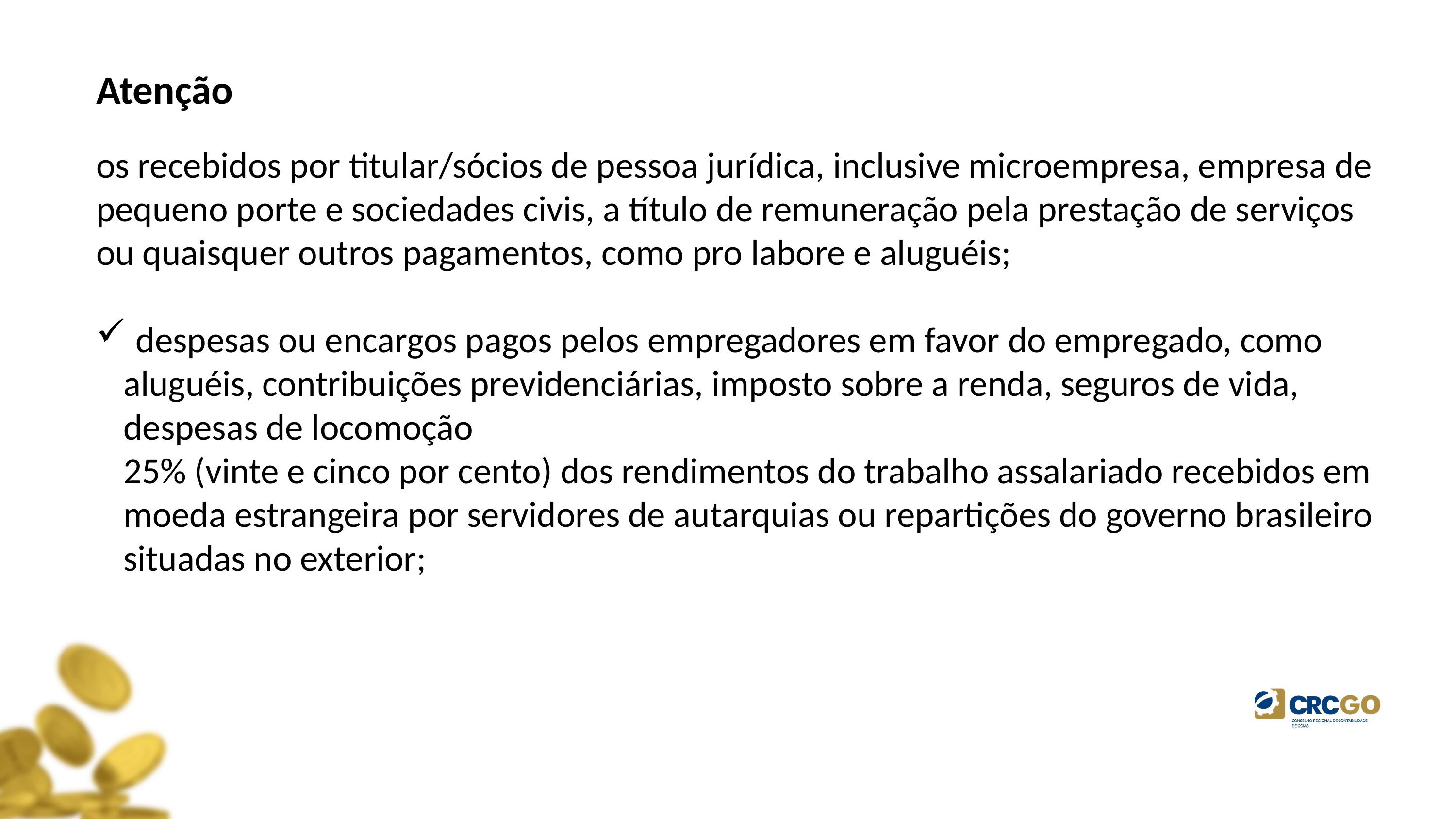

Atenção

os recebidos por titular/sócios de pessoa jurídica, inclusive microempresa, empresa de pequeno porte e sociedades civis, a título de remuneração pela prestação de serviços ou quaisquer outros pagamentos, como pro labore e aluguéis;

 despesas ou encargos pagos pelos empregadores em favor do empregado, como aluguéis, contribuições previdenciárias, imposto sobre a renda, seguros de vida, despesas de locomoção
25% (vinte e cinco por cento) dos rendimentos do trabalho assalariado recebidos em moeda estrangeira por servidores de autarquias ou repartições do governo brasileiro situadas no exterior;